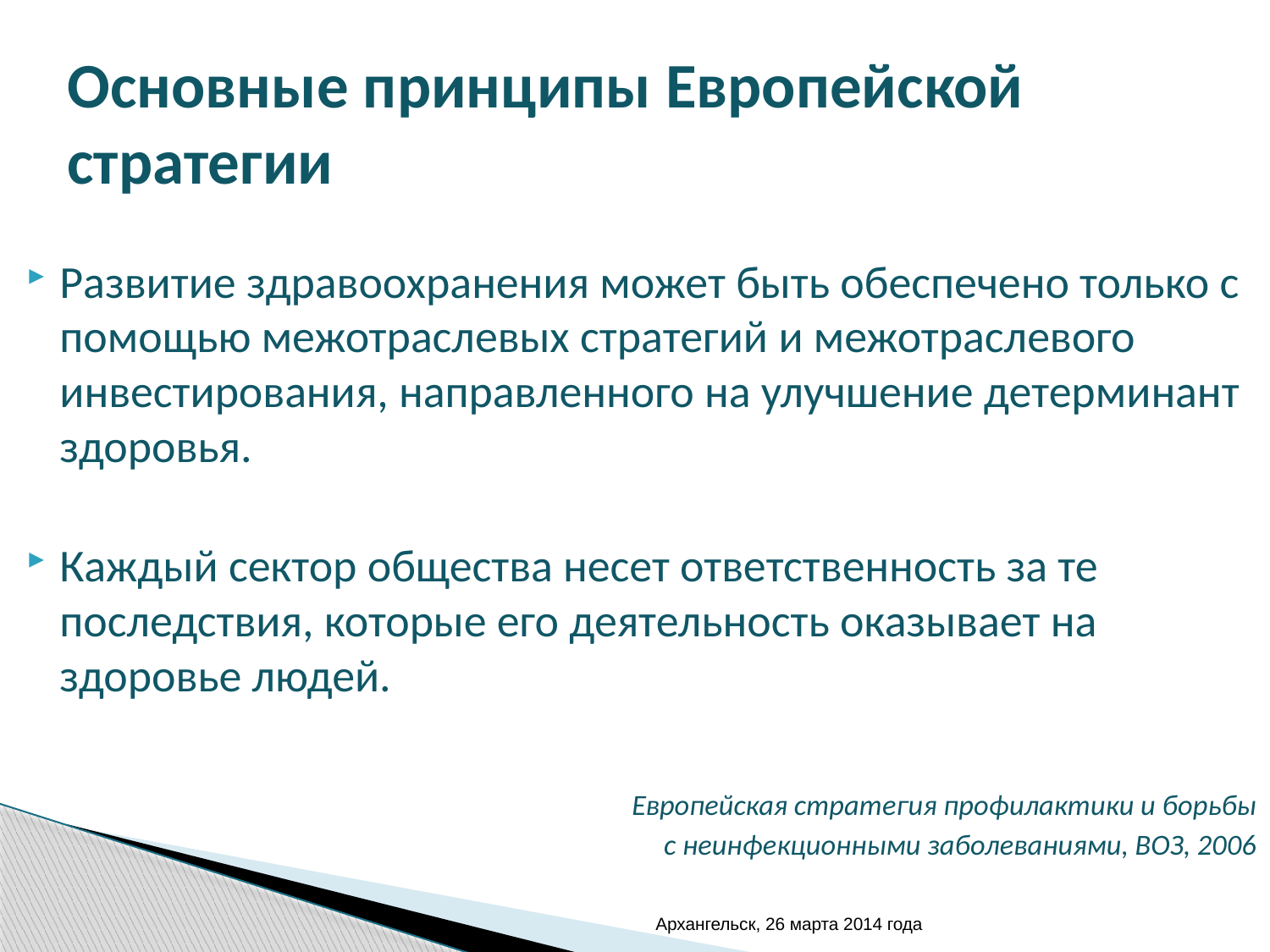

# Основные принципы Европейской стратегии
Развитие здравоохранения может быть обеспечено только с помощью межотраслевых стратегий и межотраслевого инвестирования, направленного на улучшение детерминант здоровья.

Каждый сектор общества несет ответственность за те последствия, которые его деятельность оказывает на здоровье людей.

Европейская стратегия профилактики и борьбы
с неинфекционными заболеваниями, ВОЗ, 2006
Архангельск, 26 марта 2014 года